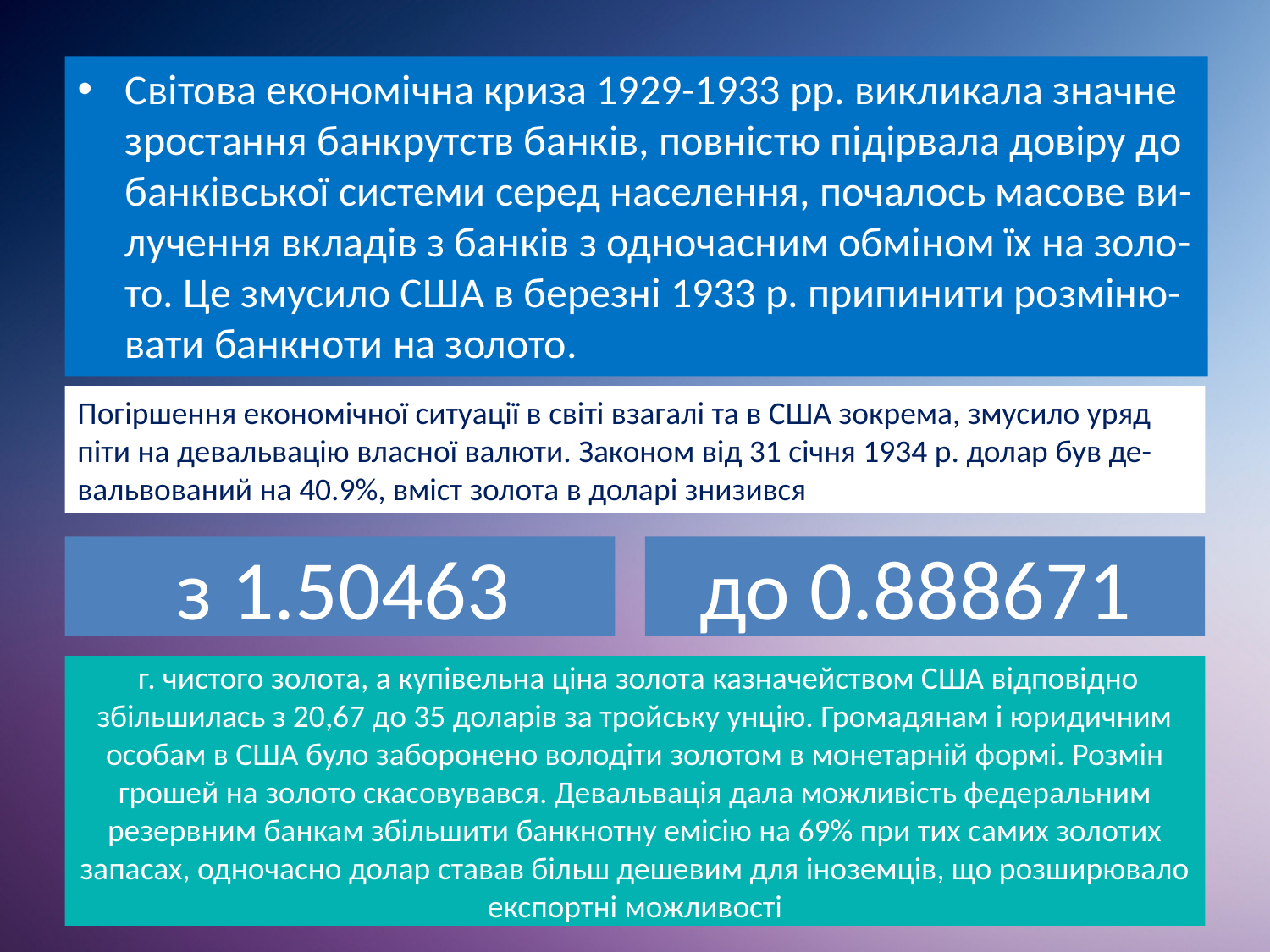

Світова економічна криза 1929-1933 рр. викликала значне зростання банкрутств банків, повністю підірвала довіру до банківської системи серед населення, почалось масове ви-лучення вкладів з банків з одночасним обміном їх на золо-то. Це змусило США в березні 1933 р. припинити розміню-вати банкноти на золото.
Погіршення економічної ситуації в світі взагалі та в США зокрема, змусило уряд піти на девальвацію власної валюти. Законом від 31 січня 1934 р. долар був де-вальвований на 40.9%, вміст золота в доларі знизився
 з 1.50463
до 0.888671
 г. чистого золота, а купівельна ціна золота казначейством США відповідно збільшилась з 20,67 до 35 доларів за тройську унцію. Громадянам і юридичним особам в США було заборонено володіти золотом в монетарній формі. Розмін грошей на золото скасовувався. Девальвація дала можливість федеральним резервним банкам збільшити банкнотну емісію на 69% при тих самих золотих запасах, одночасно долар ставав більш дешевим для іноземців, що розширювало експортні можливості